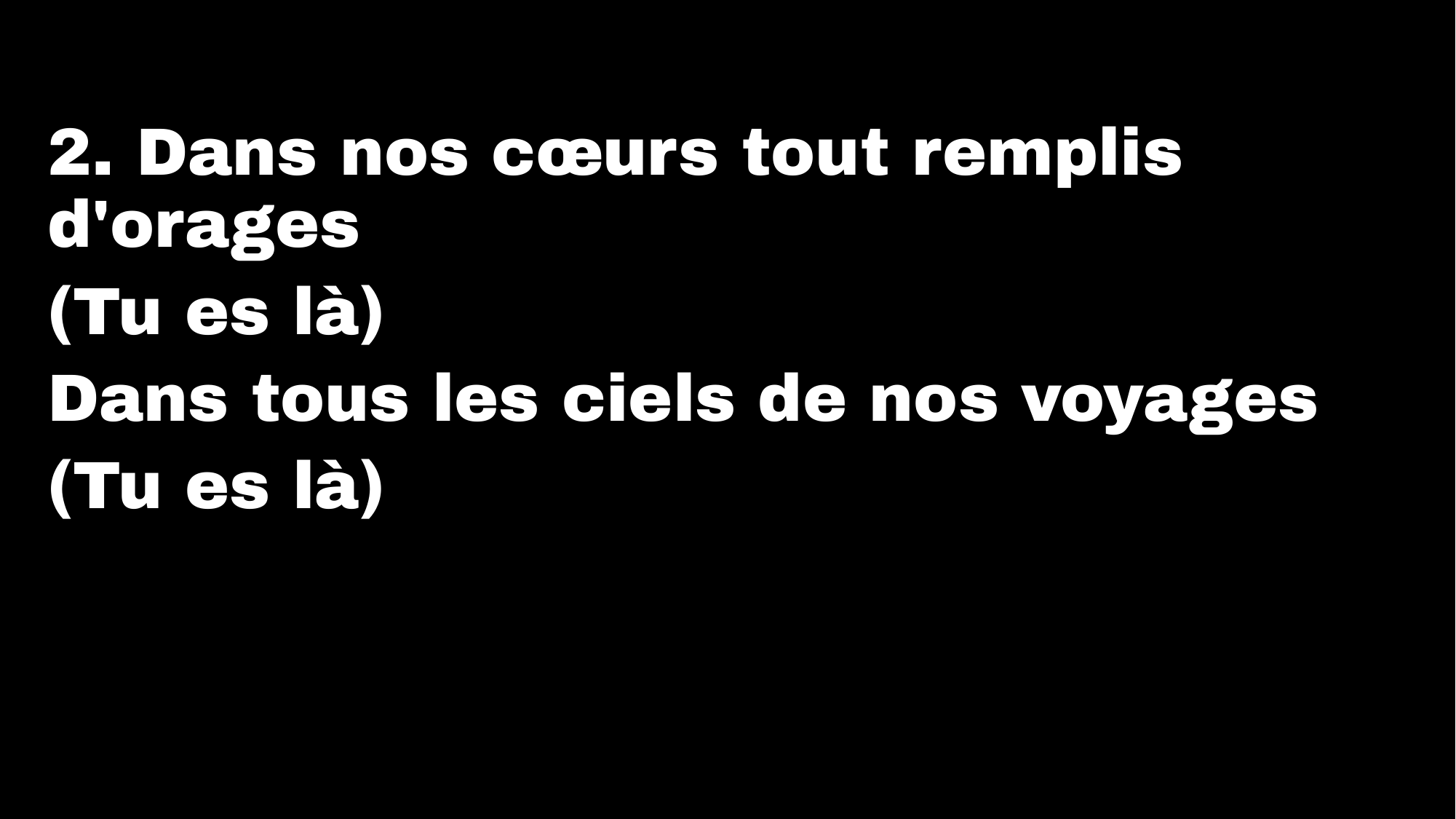

2. Dans nos cœurs tout remplis d'orages
(Tu es là)
Dans tous les ciels de nos voyages
(Tu es là)
Jésus, me voici devant toi
Tout simplement dans le silence
Rien n'est plus important pour moi
Que d'habiter en ta présence